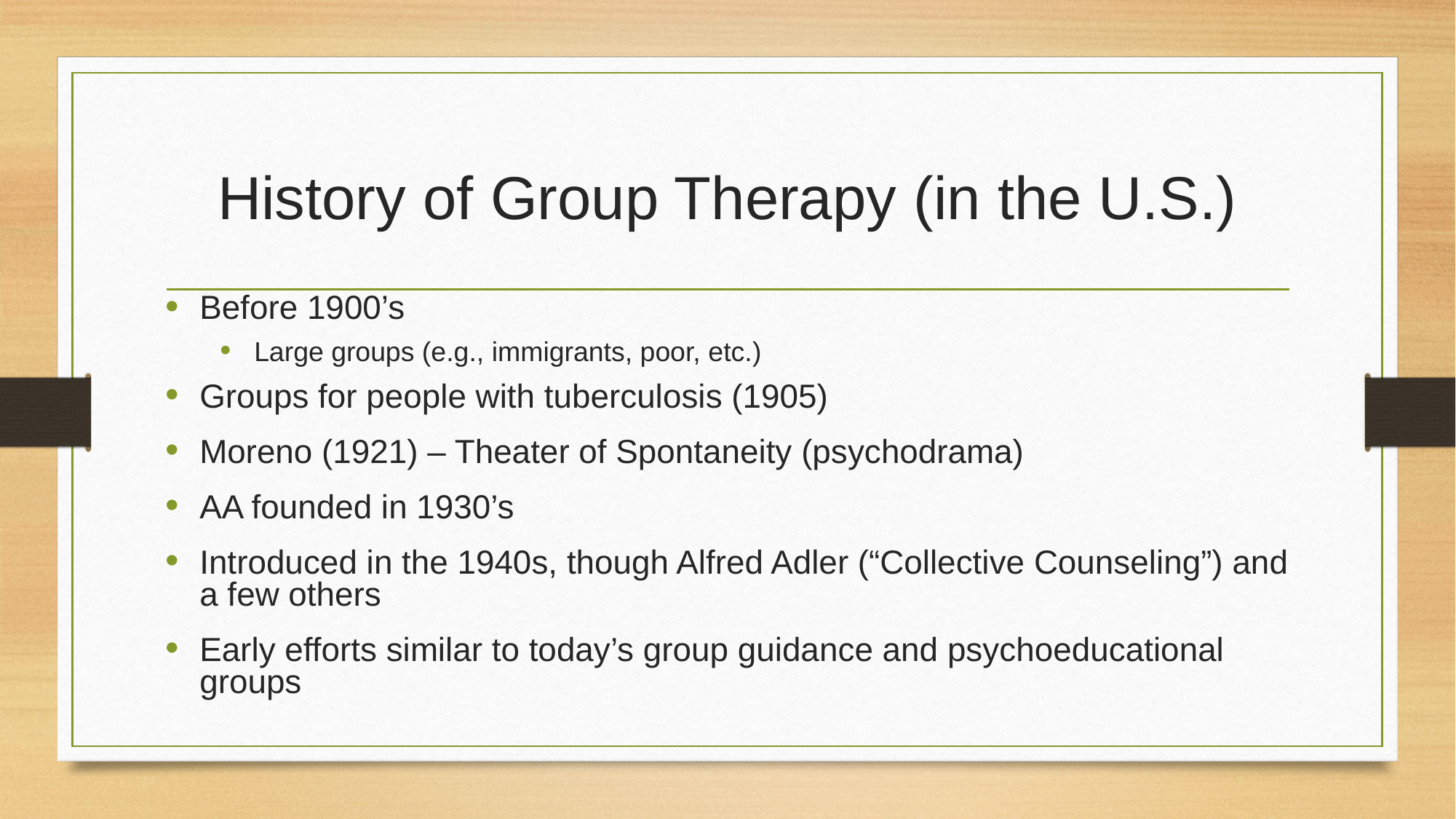

# History of Group Therapy (in the U.S.)
Before 1900’s
Large groups (e.g., immigrants, poor, etc.)
Groups for people with tuberculosis (1905)
Moreno (1921) – Theater of Spontaneity (psychodrama)
AA founded in 1930’s
Introduced in the 1940s, though Alfred Adler (“Collective Counseling”) and a few others
Early efforts similar to today’s group guidance and psychoeducational groups